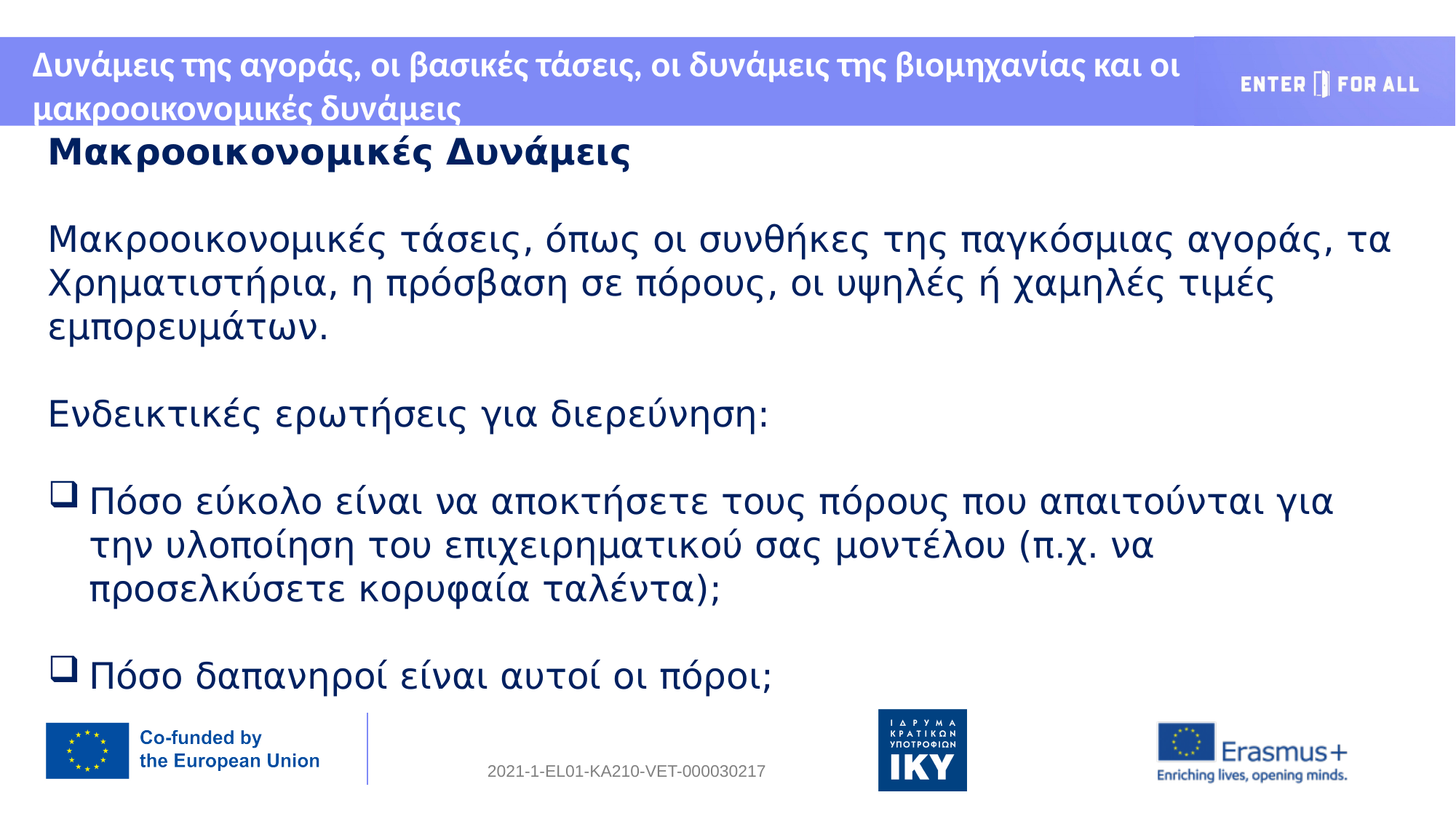

Δυνάμεις της αγοράς, οι βασικές τάσεις, οι δυνάμεις της βιομηχανίας και οι μακροοικονομικές δυνάμεις
Μακροοικονομικές Δυνάμεις

Μακροοικονομικές τάσεις, όπως οι συνθήκες της παγκόσμιας αγοράς, τα Χρηματιστήρια, η πρόσβαση σε πόρους, οι υψηλές ή χαμηλές τιμές εμπορευμάτων.

Ενδεικτικές ερωτήσεις για διερεύνηση:

Πόσο εύκολο είναι να αποκτήσετε τους πόρους που απαιτούνται για την υλοποίηση του επιχειρηματικού σας μοντέλου (π.χ. να προσελκύσετε κορυφαία ταλέντα);

Πόσο δαπανηροί είναι αυτοί οι πόροι;